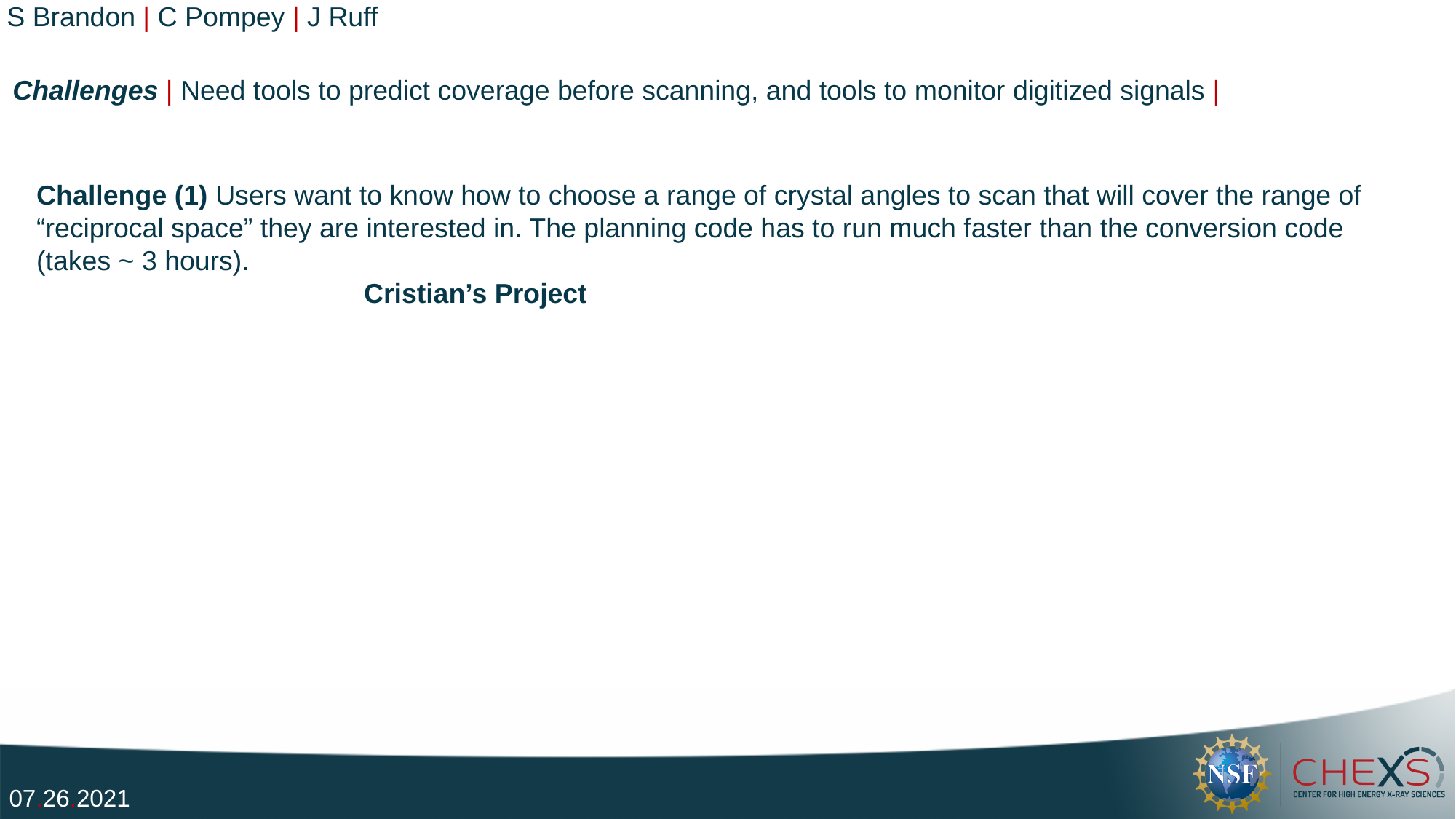

Challenges | Need tools to predict coverage before scanning, and tools to monitor digitized signals |
Challenge (1) Users want to know how to choose a range of crystal angles to scan that will cover the range of “reciprocal space” they are interested in. The planning code has to run much faster than the conversion code (takes ~ 3 hours).
			Cristian’s Project